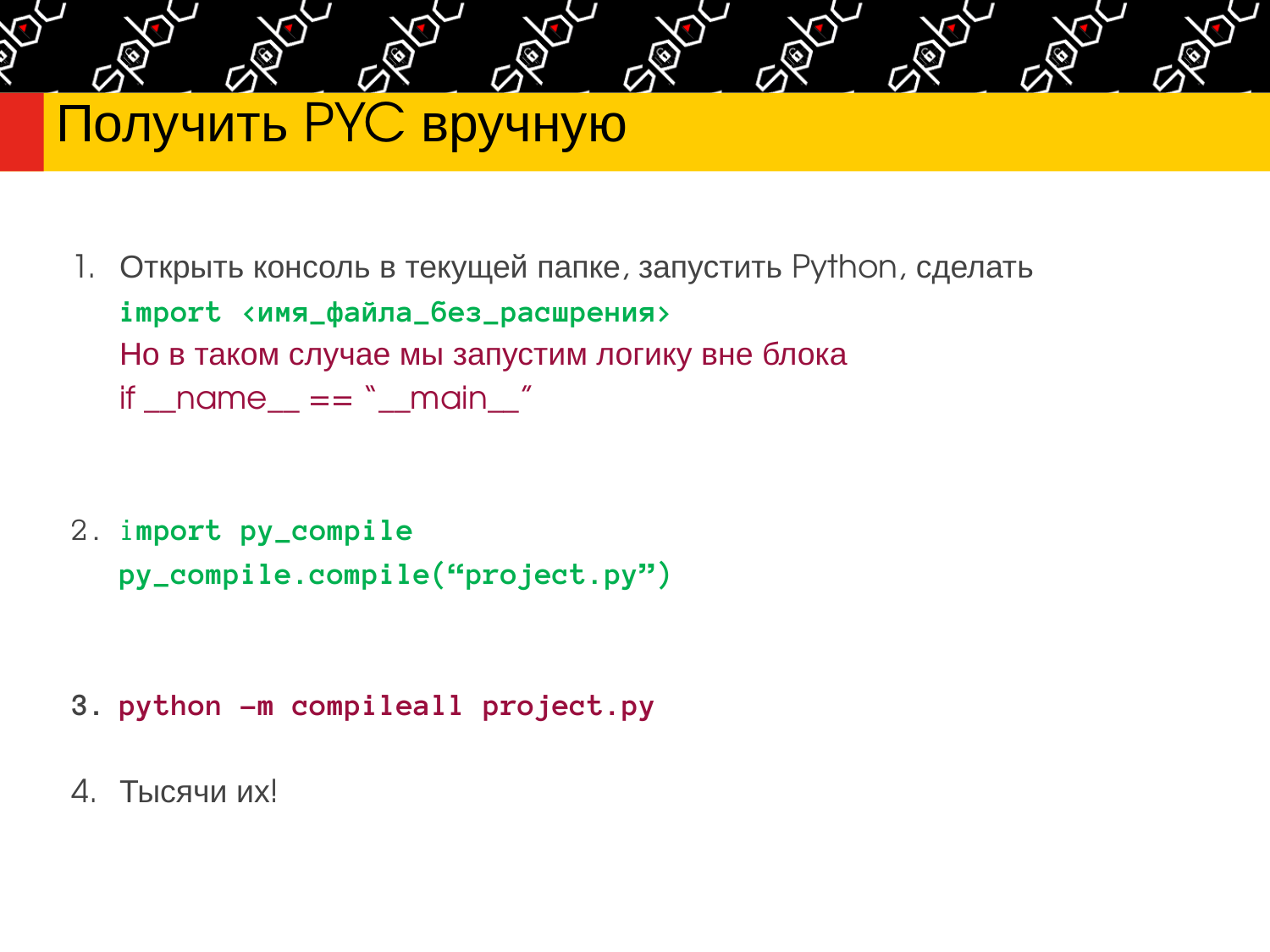

# Получить PYC вручную
Открыть консоль в текущей папке, запустить Python, сделать
import <имя_файла_без_расшрения>
Но в таком случае мы запустим логику вне блока
if __name__ == “__main__”

import py_compile
py_compile.compile(“project.py”)

python -m compileall project.py

Тысячи их!